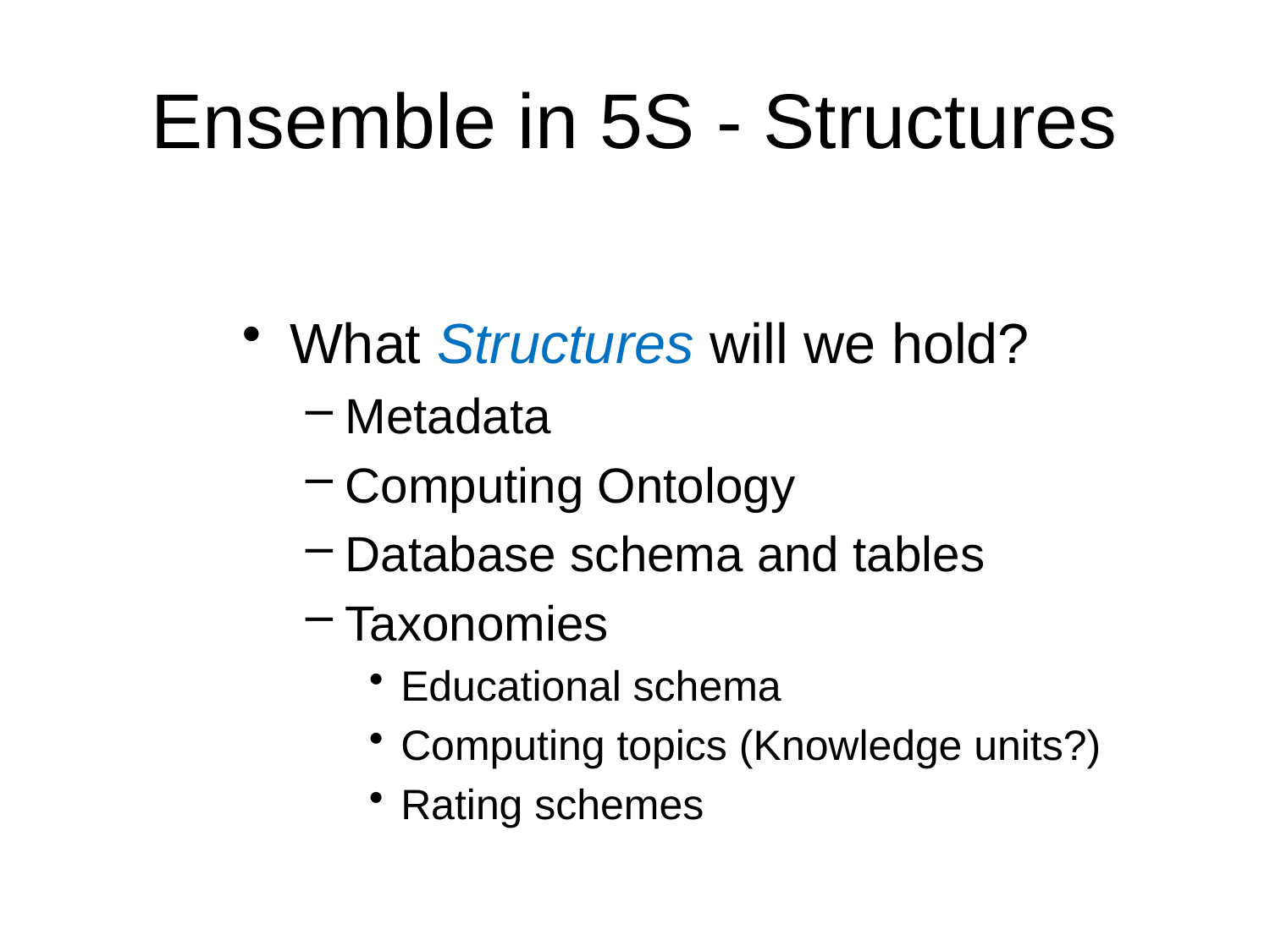

# Ensemble in 5S - Structures
What Structures will we hold?
Metadata
Computing Ontology
Database schema and tables
Taxonomies
Educational schema
Computing topics (Knowledge units?)
Rating schemes